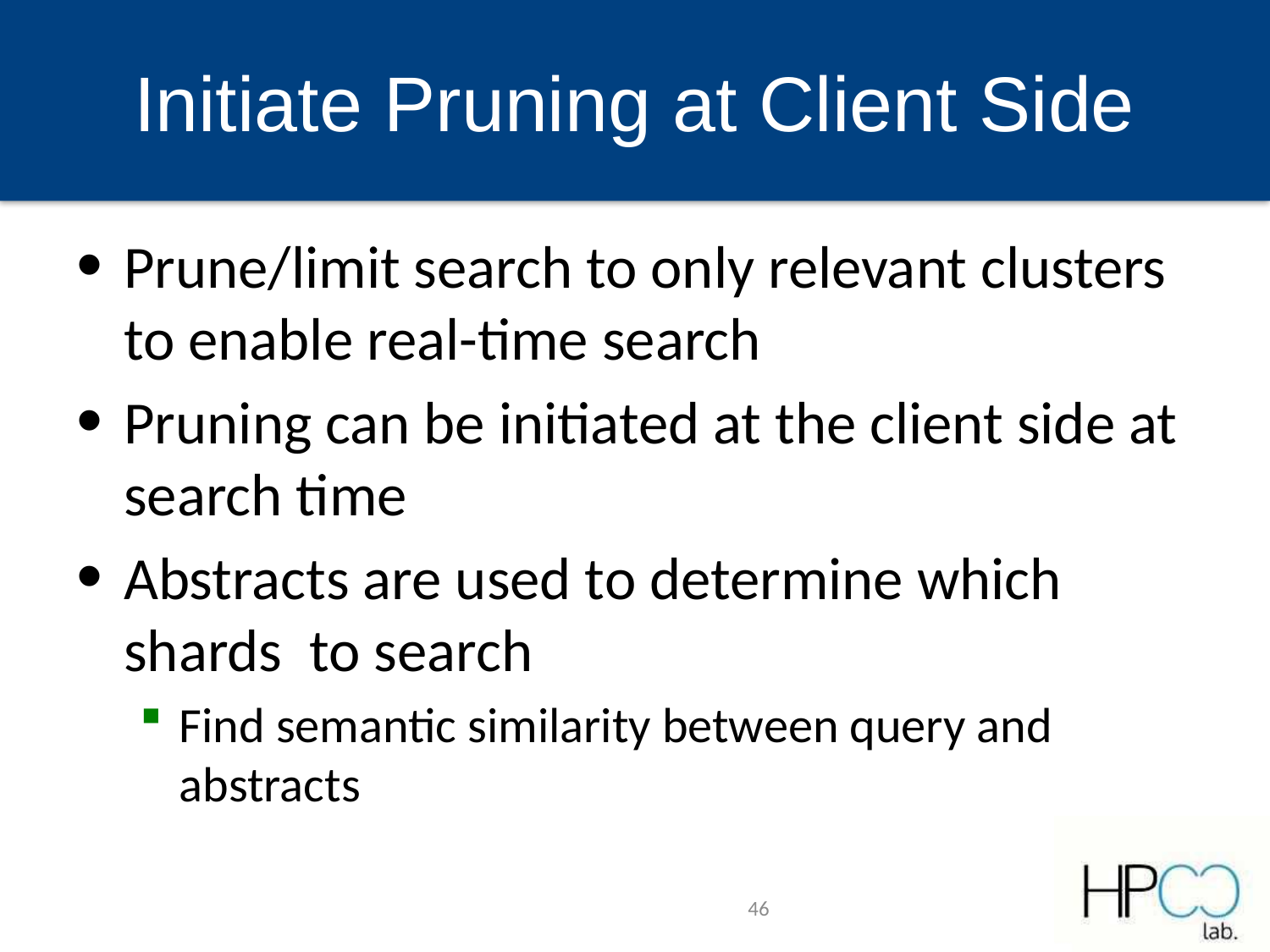

# Initiate Pruning at Client Side
Prune/limit search to only relevant clusters to enable real-time search
Pruning can be initiated at the client side at search time
Abstracts are used to determine which shards  to search
Find semantic similarity between query and abstracts

46